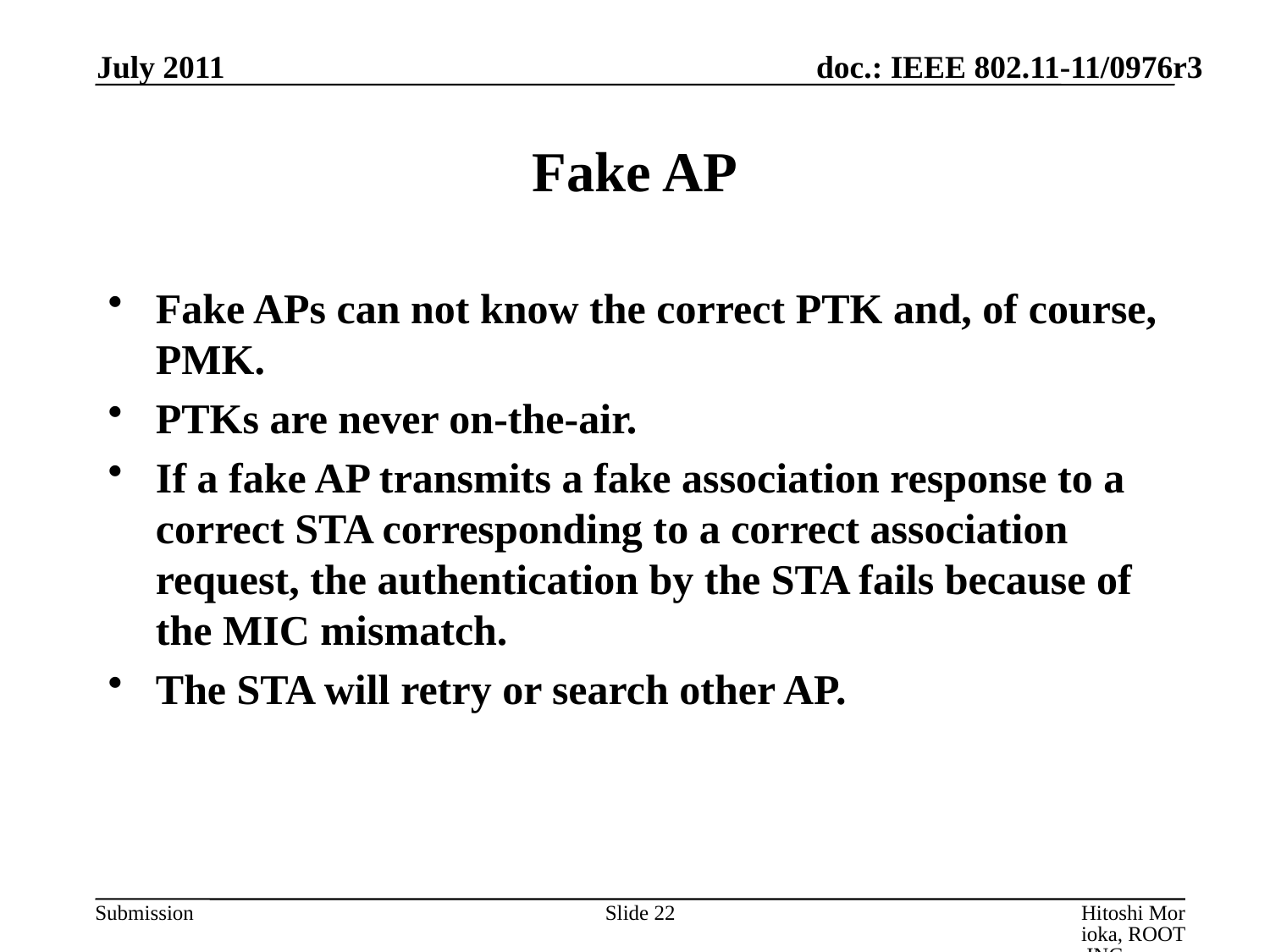

July 2011
# Fake AP
Fake APs can not know the correct PTK and, of course, PMK.
PTKs are never on-the-air.
If a fake AP transmits a fake association response to a correct STA corresponding to a correct association request, the authentication by the STA fails because of the MIC mismatch.
The STA will retry or search other AP.
Slide 22
Hitoshi Morioka, ROOT INC.